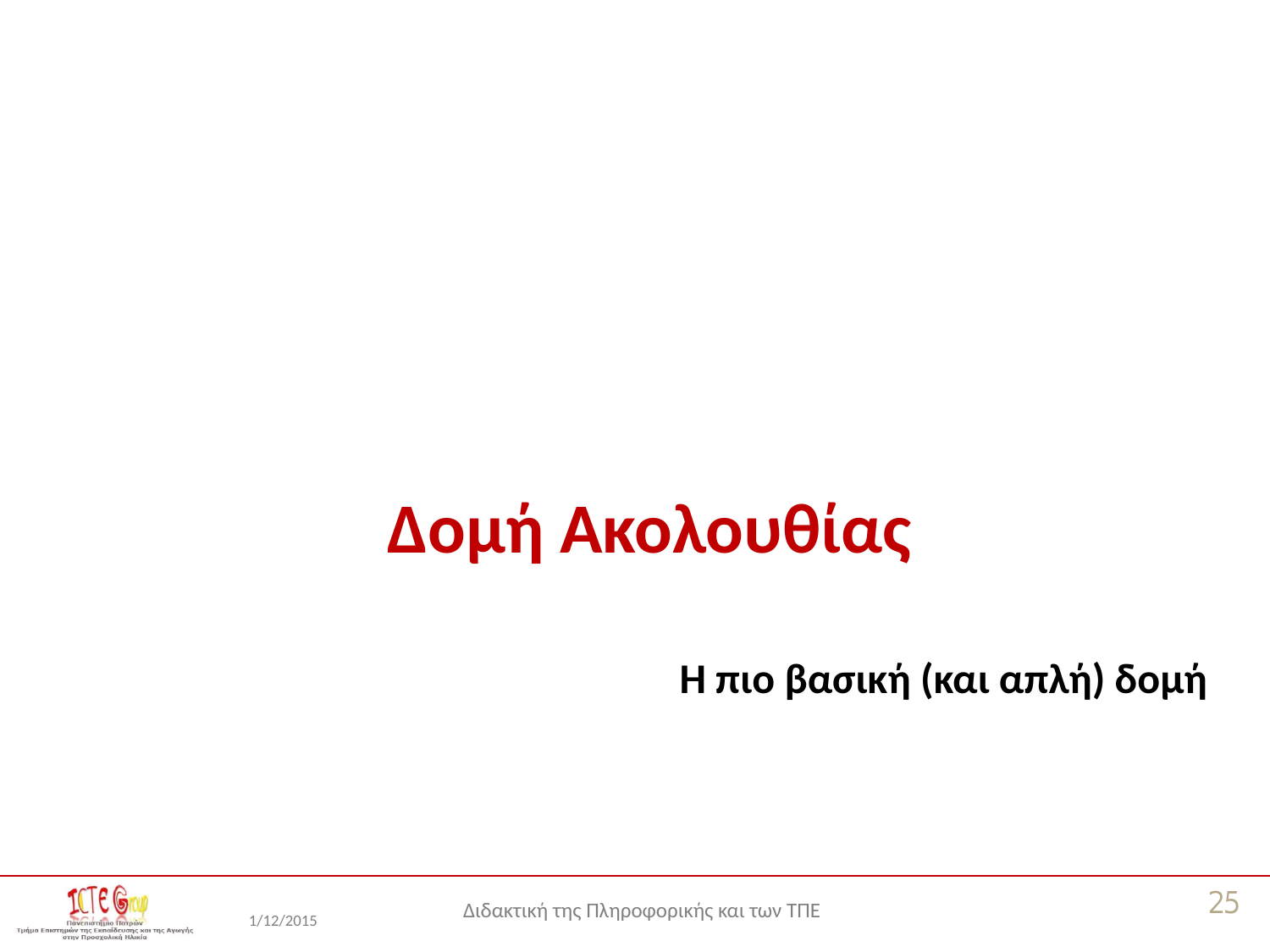

Η πιο βασική (και απλή) δομή
# Δομή Ακολουθίας
25